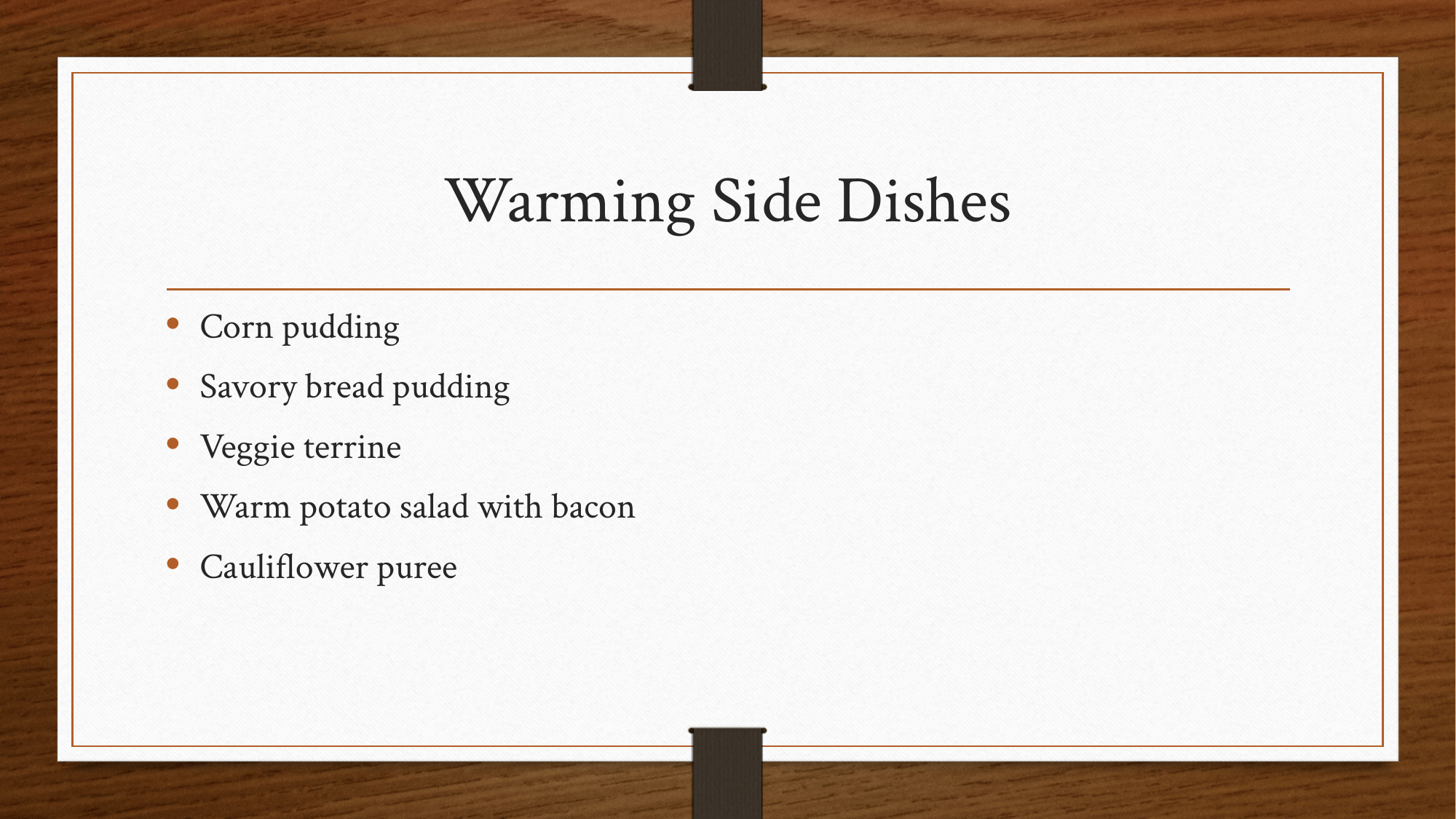

# Warming Side Dishes
Corn pudding
Savory bread pudding
Veggie terrine
Warm potato salad with bacon
Cauliflower puree